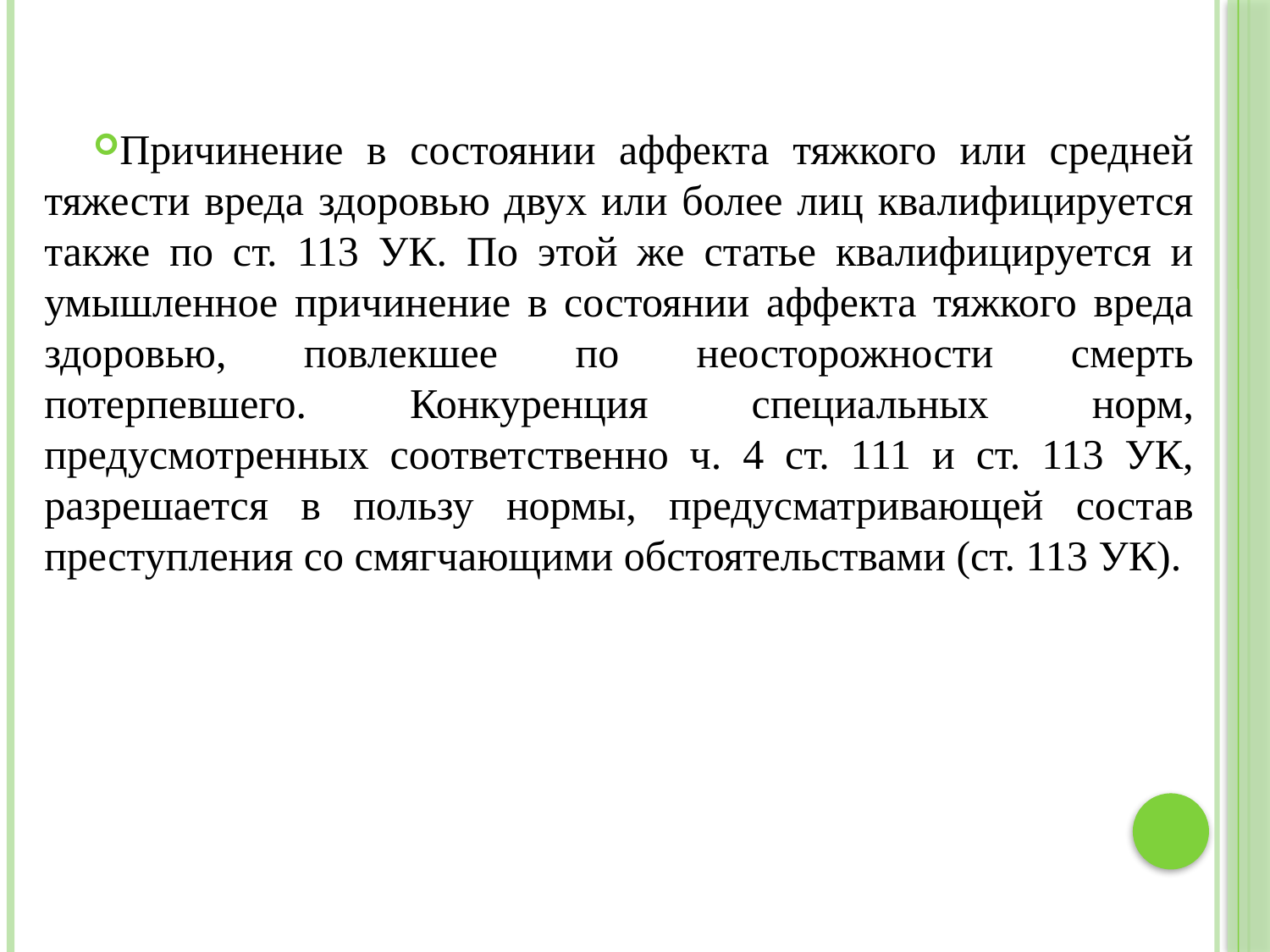

Причинение в состоянии аффекта тяжкого или средней тяжести вреда здоровью двух или более лиц квалифицируется также по ст. 113 УК. По этой же статье квалифицируется и умышленное причинение в состоянии аффекта тяжкого вреда здоровью, повлекшее по неосторожности смерть потерпевшего. Конкуренция специальных норм, предусмотренных соответственно ч. 4 ст. 111 и ст. 113 УК, разрешается в пользу нормы, предусматривающей состав преступления со смягчающими обстоятельствами (ст. 113 УК).